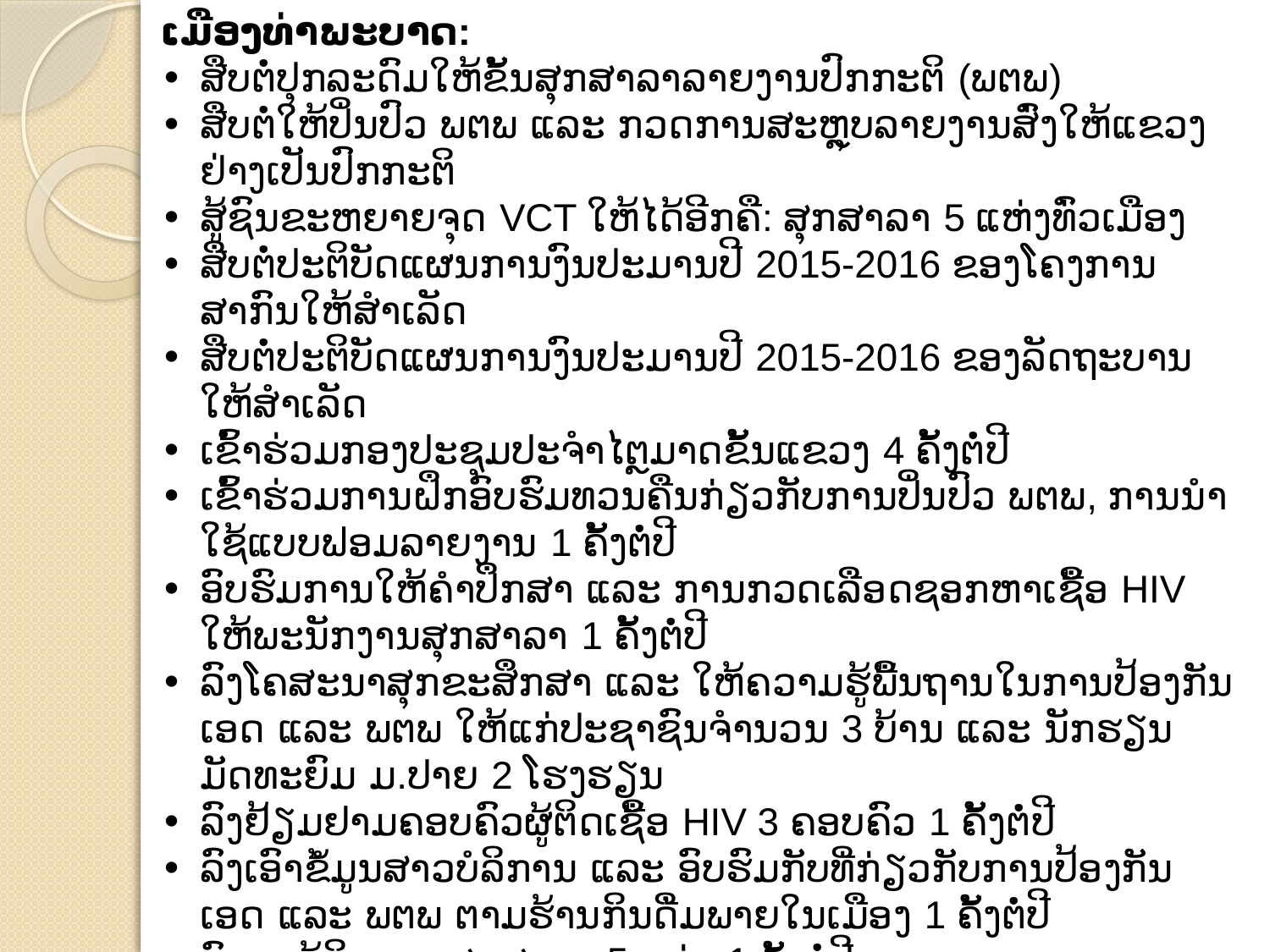

ເມືອງທ່າພະບາດ:
•	ສືບຕໍ່ປຸກລະດົມໃຫ້ຂັ້ນສຸກສາລາລາຍງານປົກກະຕິ (ພຕພ)
•	ສືບຕໍ່ໃຫ້ປິ່ນປົວ ພຕພ ແລະ ກວດການສະຫຼຸບລາຍງານສົ່ງໃຫ້ແຂວງ ຢ່າງເປັນປົກກະຕິ
•	ສູ້ຊົນຂະຫຍາຍຈຸດ VCT ໃຫ້ໄດ້ອີກຄື: ສຸກສາລາ 5 ແຫ່ງທົ່ວເມືອງ
•	ສືບຕໍ່ປະຕິບັດແຜນການງົນປະມານປີ 2015-2016 ຂອງໂຄງການສາກົນໃຫ້ສໍາເລັດ
•	ສືບຕໍ່ປະຕິບັດແຜນການງົນປະມານປີ 2015-2016 ຂອງລັດຖະບານໃຫ້ສໍາເລັດ
•	ເຂົ້າຮ່ວມກອງປະຊຸມປະຈຳໄຕຼມາດຂັ້ນແຂວງ 4 ຄັ້ງຕໍ່ປີ
•	ເຂົ້າຮ່ວມການຝຶກອົບຮົມທວນຄືນກ່ຽວກັບການປິ່ນປົວ ພຕພ, ການນຳໃຊ້ແບບຟອມລາຍງານ 1 ຄັ້ງຕໍ່ປີ
•	ອົບຮົມການໃຫ້ຄຳປຶກສາ ແລະ ການກວດເລືອດຊອກຫາເຊື້ອ HIV ໃຫ້ພະນັກງານສຸກສາລາ 1 ຄັ້ງຕໍ່ປີ
•	ລົງໂຄສະນາສຸກຂະສຶກສາ ແລະ ໃຫ້ຄວາມຮູ້ພື້ນຖານໃນການປ້ອງກັນເອດ ແລະ ພຕພ ໃຫ້ແກ່ປະຊາຊົນຈຳນວນ 3 ບ້ານ ແລະ ນັກຮຽນມັດທະຍົມ ມ.ປາຍ 2 ໂຮງຮຽນ
•	ລົງຢ້ຽມຢາມຄອບຄົວຜູ້ຕິດເຊື້ອ HIV 3 ຄອບຄົວ 1 ຄັ້ງຕໍ່ປີ
•	ລົງເອົາຂໍ້ມູນສາວບໍລິການ ແລະ ອົບຮົມກັບທີ່ກ່ຽວກັບການປ້ອງກັນເອດ ແລະ ພຕພ ຕາມຮ້ານກິນດື່ມພາຍໃນເມືອງ 1 ຄັ້ງຕໍ່ປີ
•	ລົງຊຸກຍູ້ຕິດຕາມສຸກສາລາ 5 ແຫ່ງ 1 ຄັ້ງຕໍ່ປີ.